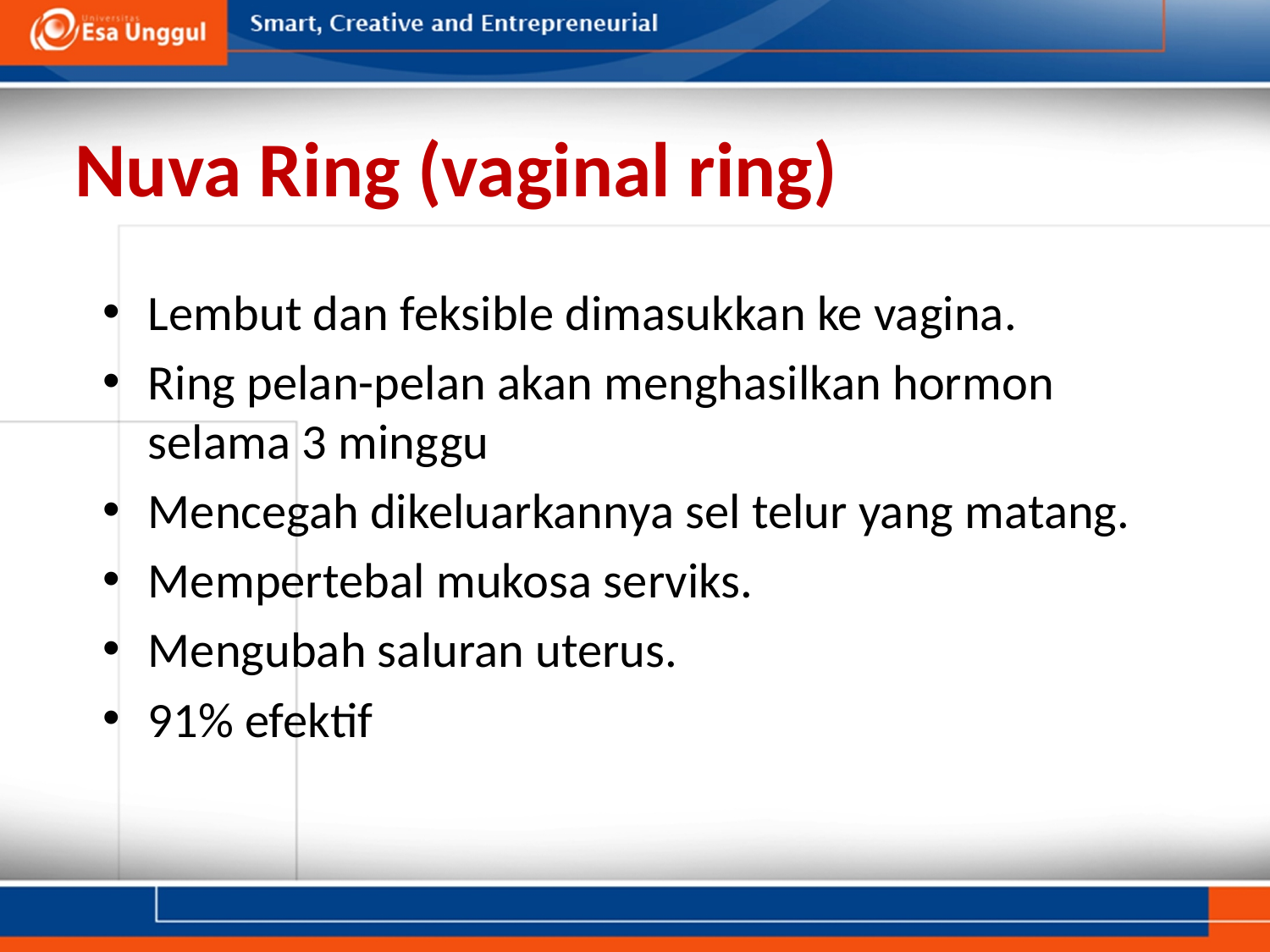

# Nuva Ring (vaginal ring)
Lembut dan feksible dimasukkan ke vagina.
Ring pelan-pelan akan menghasilkan hormon selama 3 minggu
Mencegah dikeluarkannya sel telur yang matang.
Mempertebal mukosa serviks.
Mengubah saluran uterus.
91% efektif